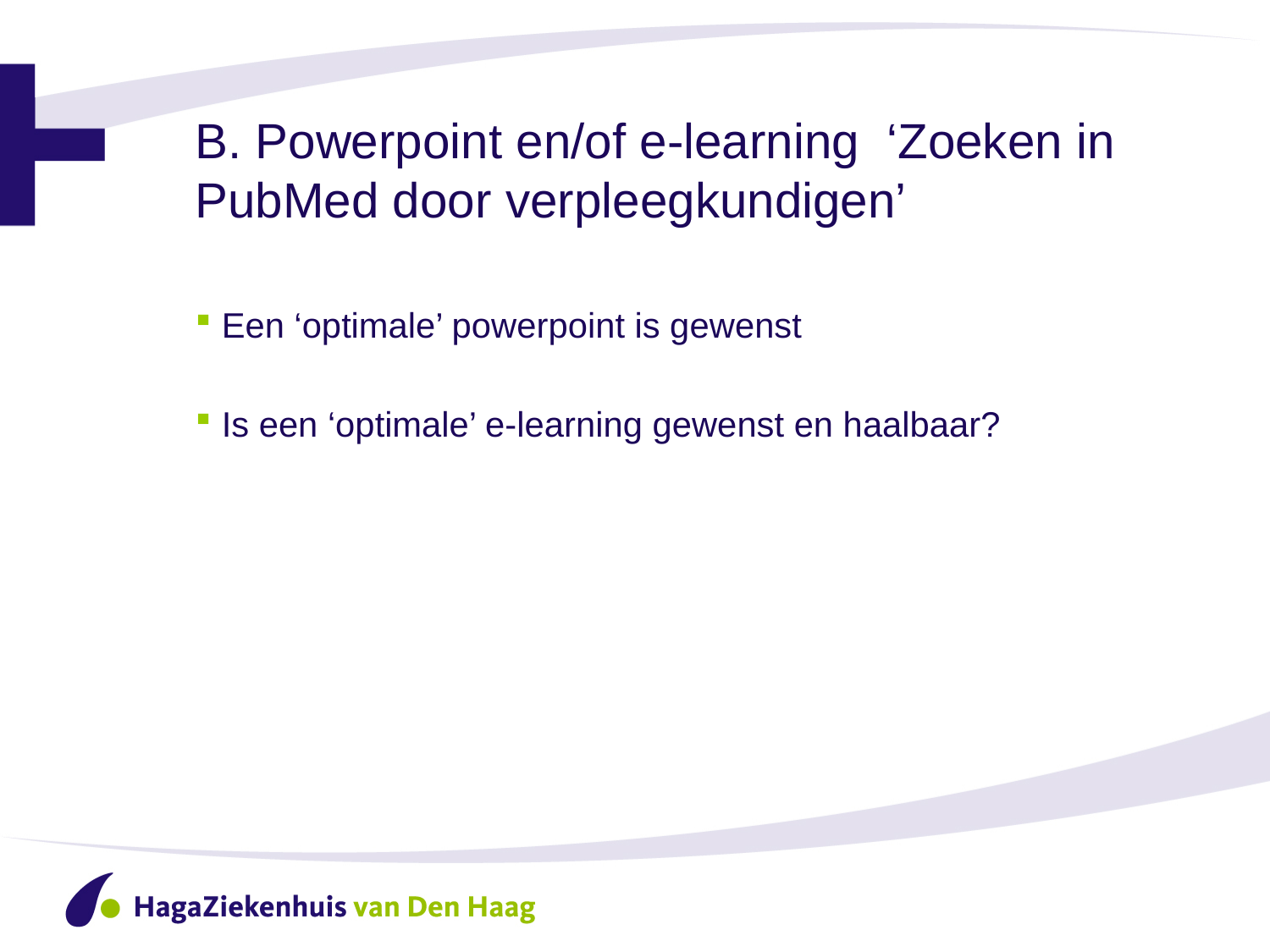

# B. Powerpoint en/of e-learning  ‘Zoeken in PubMed door verpleegkundigen’

Een ‘optimale’ powerpoint is gewenst

Is een ‘optimale’ e-learning gewenst en haalbaar?